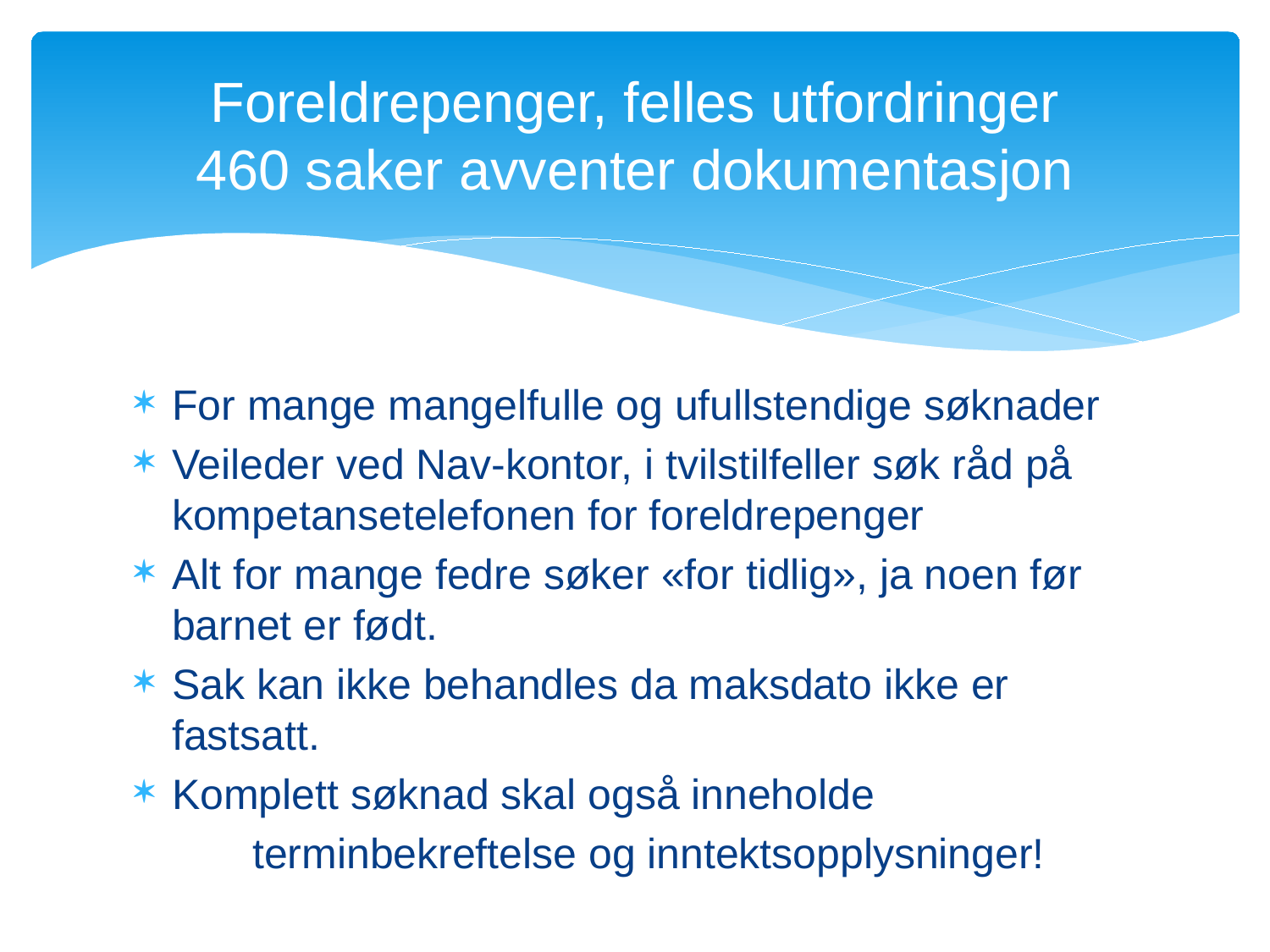

# Foreldrepenger, felles utfordringer 460 saker avventer dokumentasjon
For mange mangelfulle og ufullstendige søknader
Veileder ved Nav-kontor, i tvilstilfeller søk råd på kompetansetelefonen for foreldrepenger
Alt for mange fedre søker «for tidlig», ja noen før barnet er født.
Sak kan ikke behandles da maksdato ikke er fastsatt.
Komplett søknad skal også inneholde
          terminbekreftelse og inntektsopplysninger!